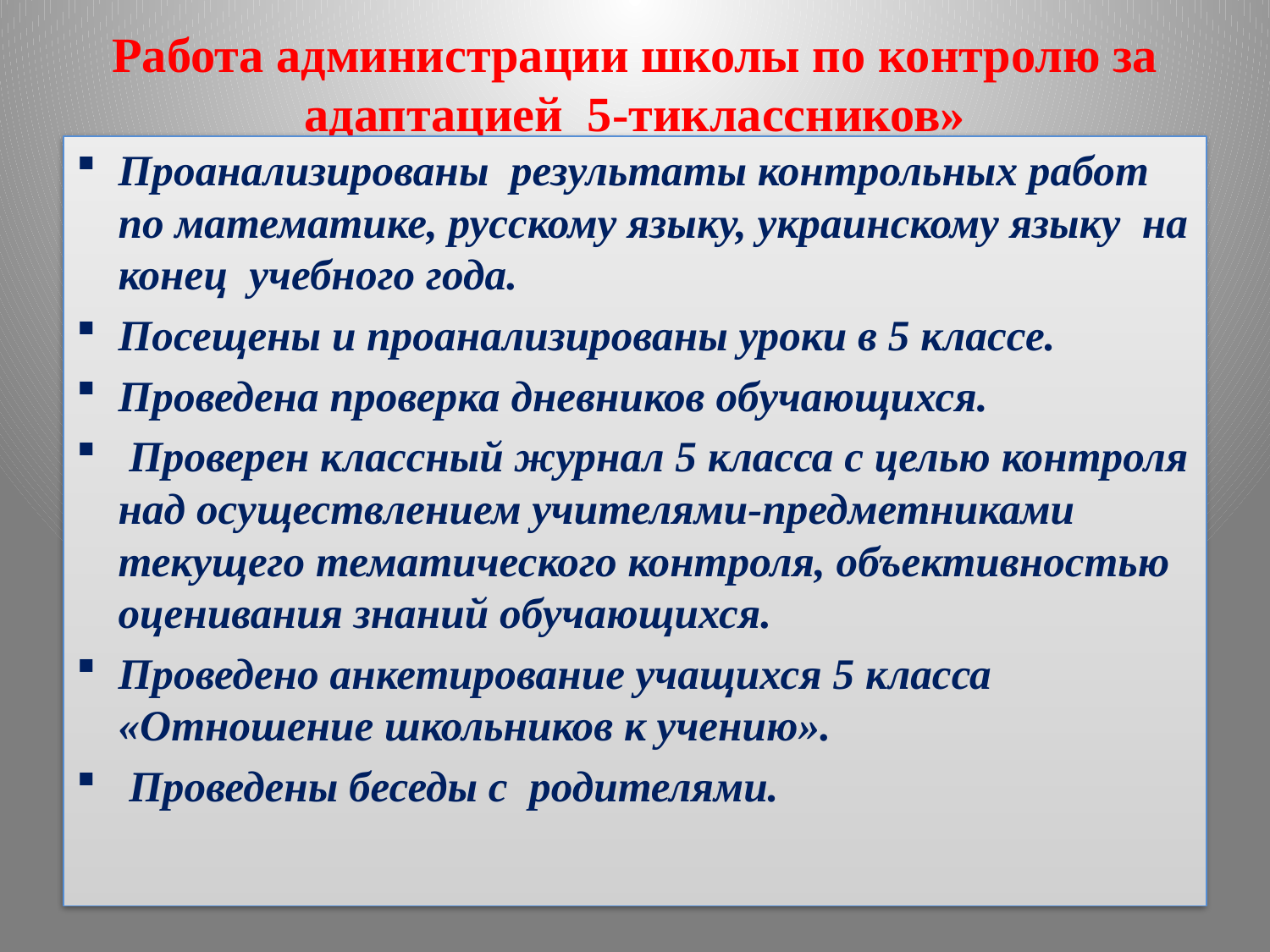

# Работа администрации школы по контролю за адаптацией  5-тиклассников»
Проанализированы  результаты контрольных работ по математике, русскому языку, украинскому языку  на конец  учебного года.
Посещены и проанализированы уроки в 5 классе.
Проведена проверка дневников обучающихся.
 Проверен классный журнал 5 класса с целью контроля над осуществлением учителями-предметниками текущего тематического контроля, объективностью оценивания знаний обучающихся.
Проведено анкетирование учащихся 5 класса «Отношение школьников к учению».
 Проведены беседы с  родителями.